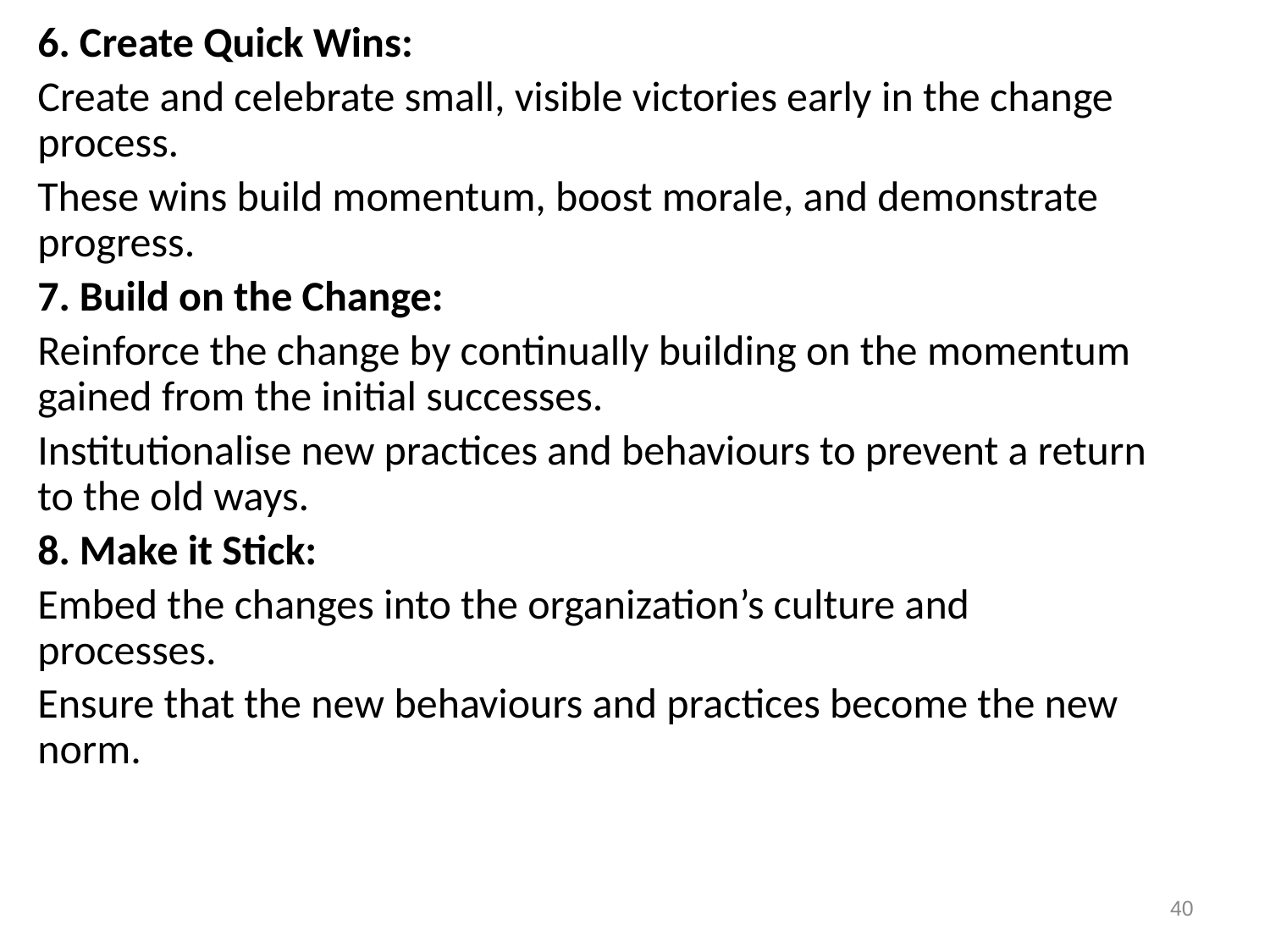

6. Create Quick Wins:
Create and celebrate small, visible victories early in the change process.
These wins build momentum, boost morale, and demonstrate progress.
7. Build on the Change:
Reinforce the change by continually building on the momentum gained from the initial successes.
Institutionalise new practices and behaviours to prevent a return to the old ways.
8. Make it Stick:
Embed the changes into the organization’s culture and processes.
Ensure that the new behaviours and practices become the new norm.

40